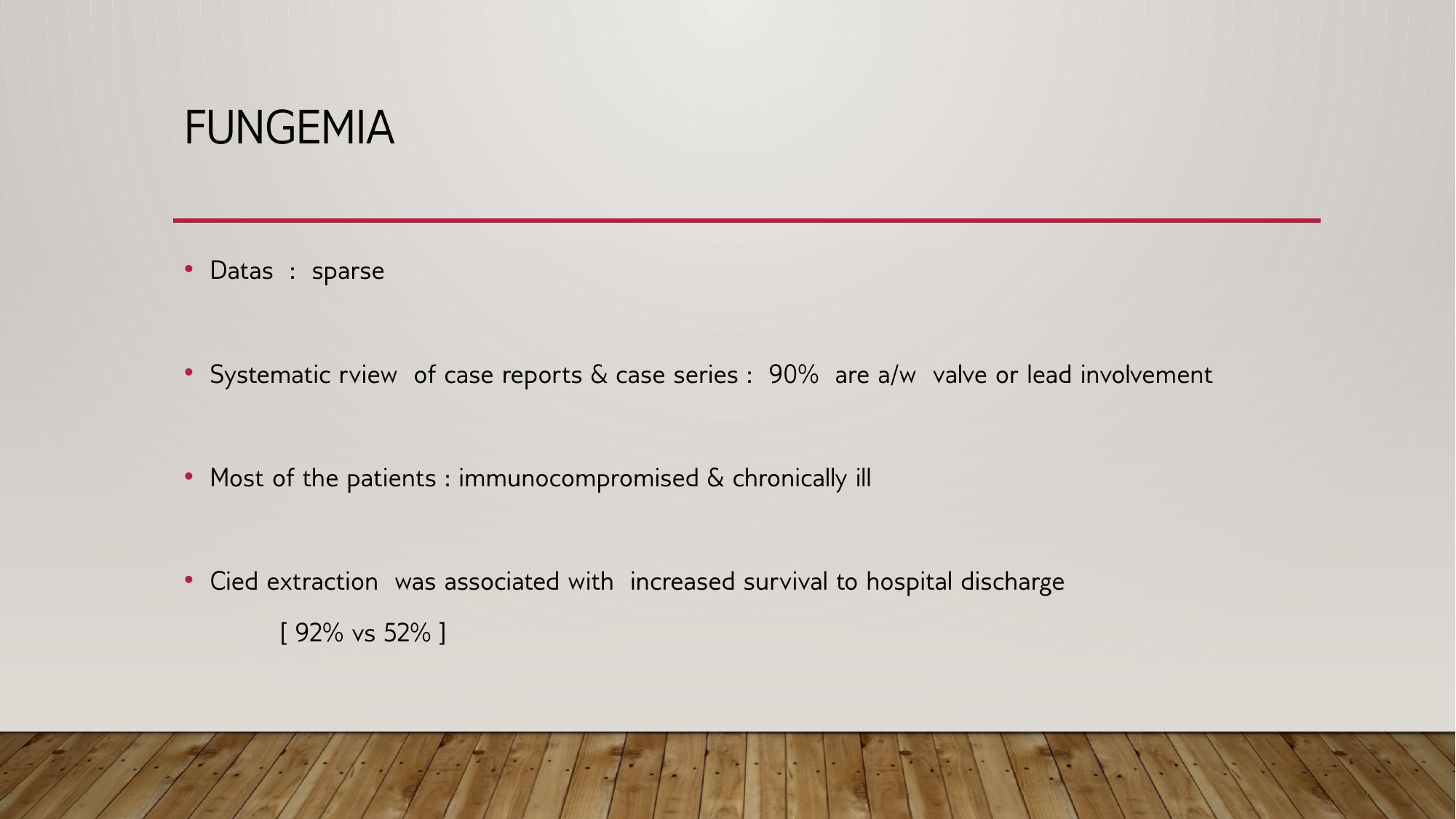

# FUNGEMIA
Datas  :  sparse

Systematic rview  of case reports & case series :  90%  are a/w  valve or lead involvement

Most of the patients : immunocompromised & chronically ill

Cied extraction  was associated with  increased survival to hospital discharge
	[ 92% vs 52% ]